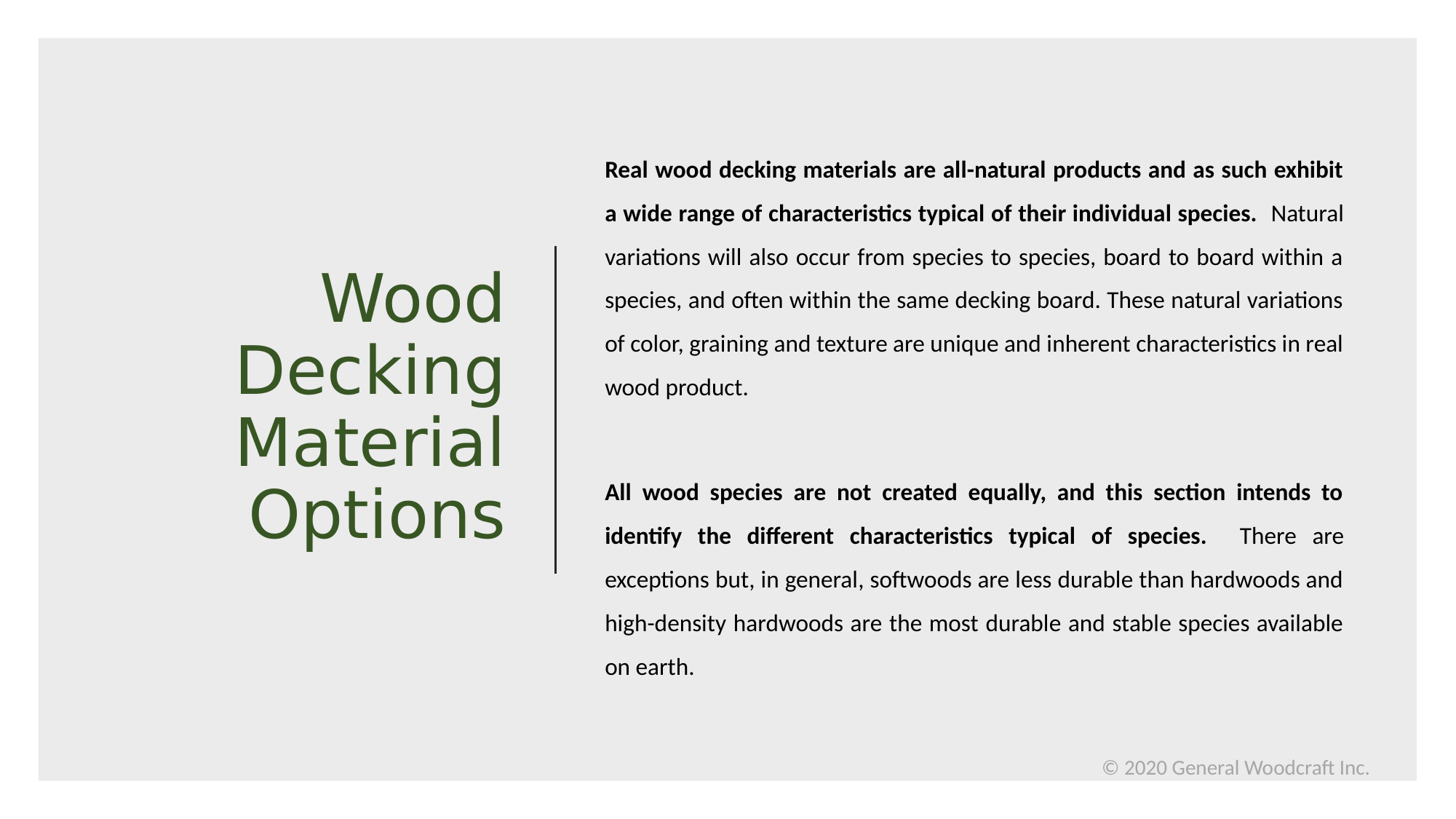

# Wood Decking Material Options
Real wood decking materials are all-natural products and as such exhibit a wide range of characteristics typical of their individual species.  Natural variations will also occur from species to species, board to board within a species, and often within the same decking board. These natural variations of color, graining and texture are unique and inherent characteristics in real wood product.

All wood species are not created equally, and this section intends to identify the different characteristics typical of species.  There are exceptions but, in general, softwoods are less durable than hardwoods and high-density hardwoods are the most durable and stable species available on earth.
© 2020 General Woodcraft Inc.